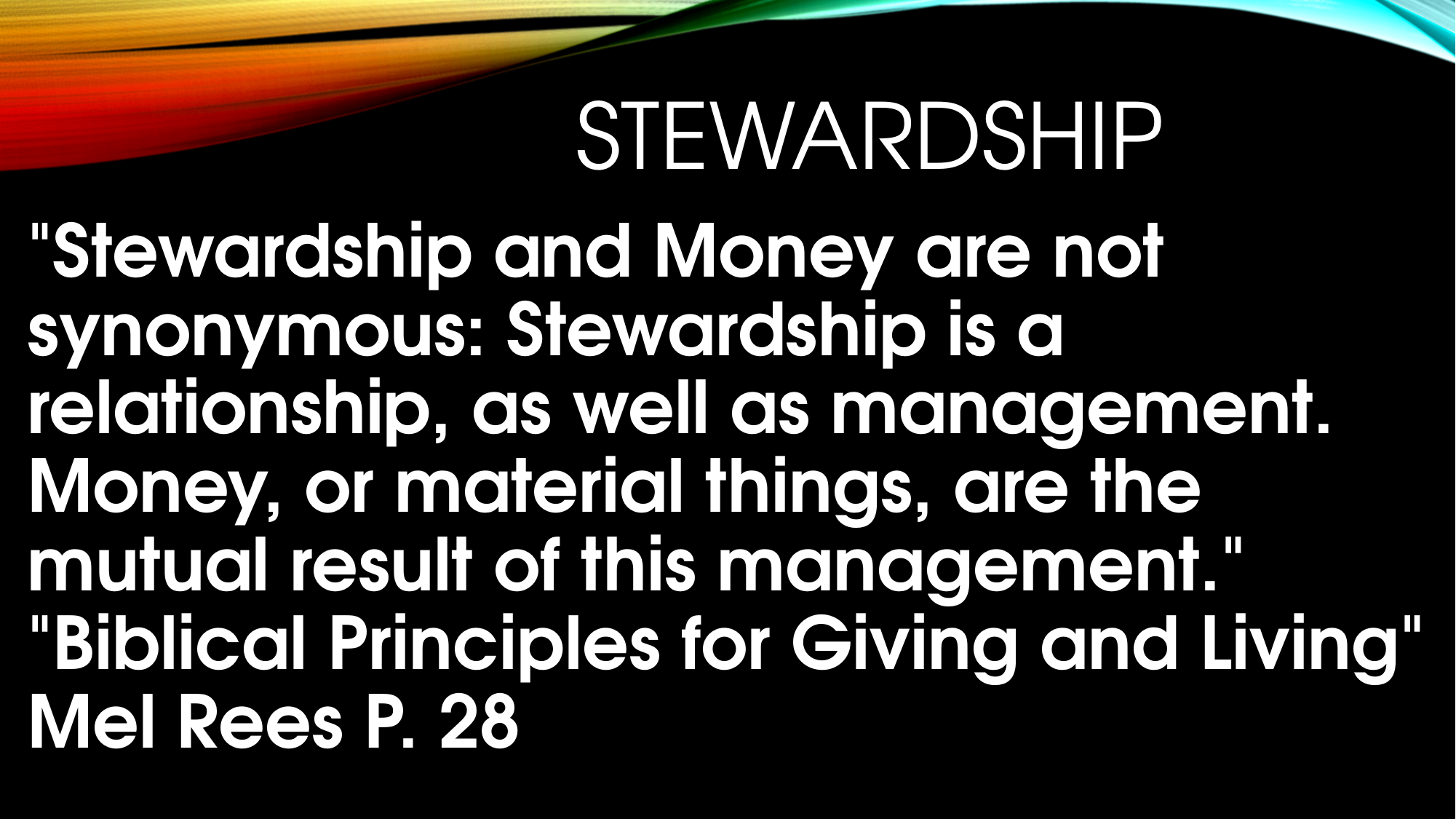

# stewardship
"Stewardship and Money are not synonymous: Stewardship is a relationship, as well as management. Money, or material things, are the mutual result of this management." "Biblical Principles for Giving and Living" Mel Rees P. 28